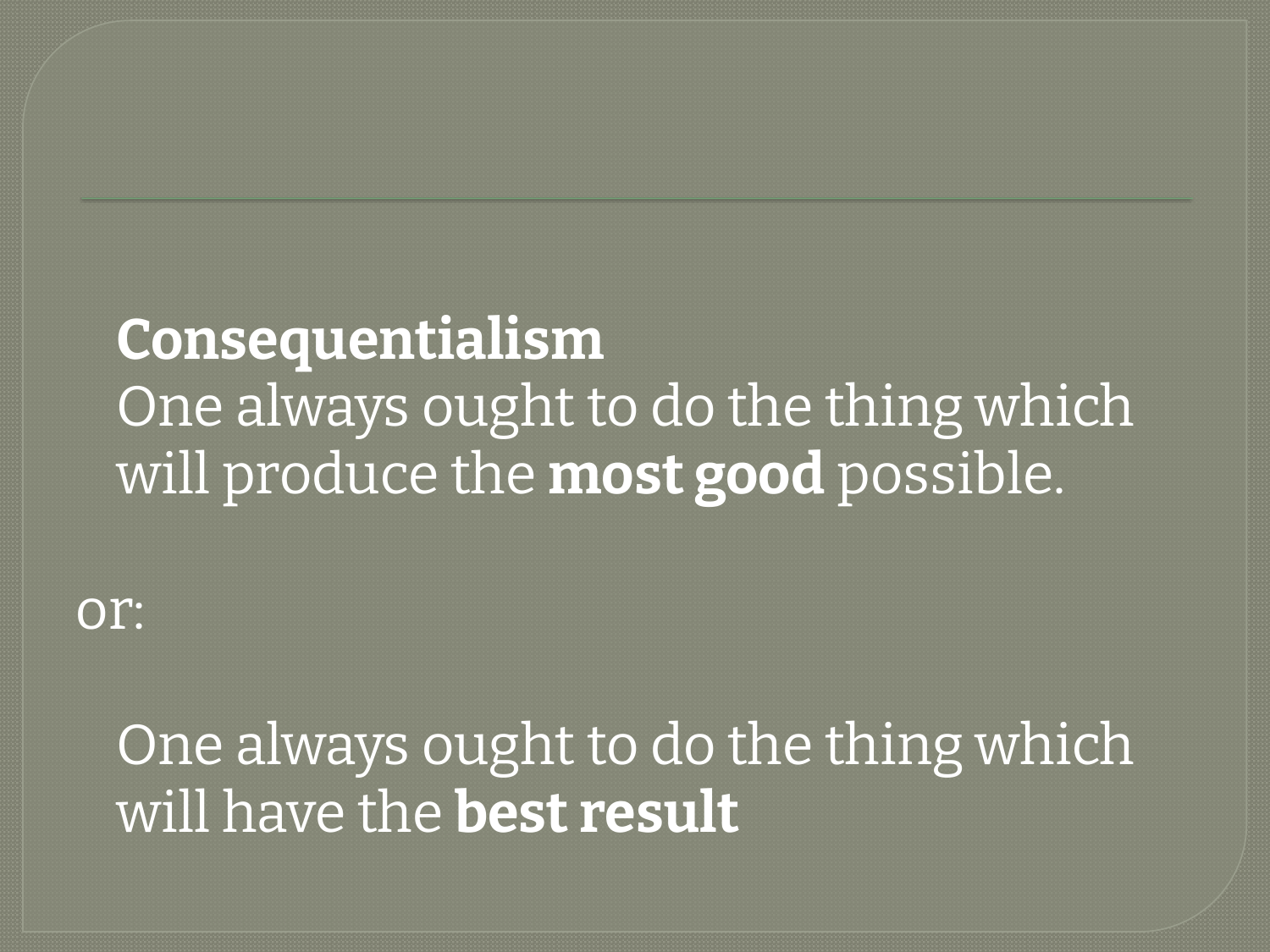

#

	Consequentialism
	One always ought to do the thing which will produce the most good possible.

or:

	One always ought to do the thing which will have the best result